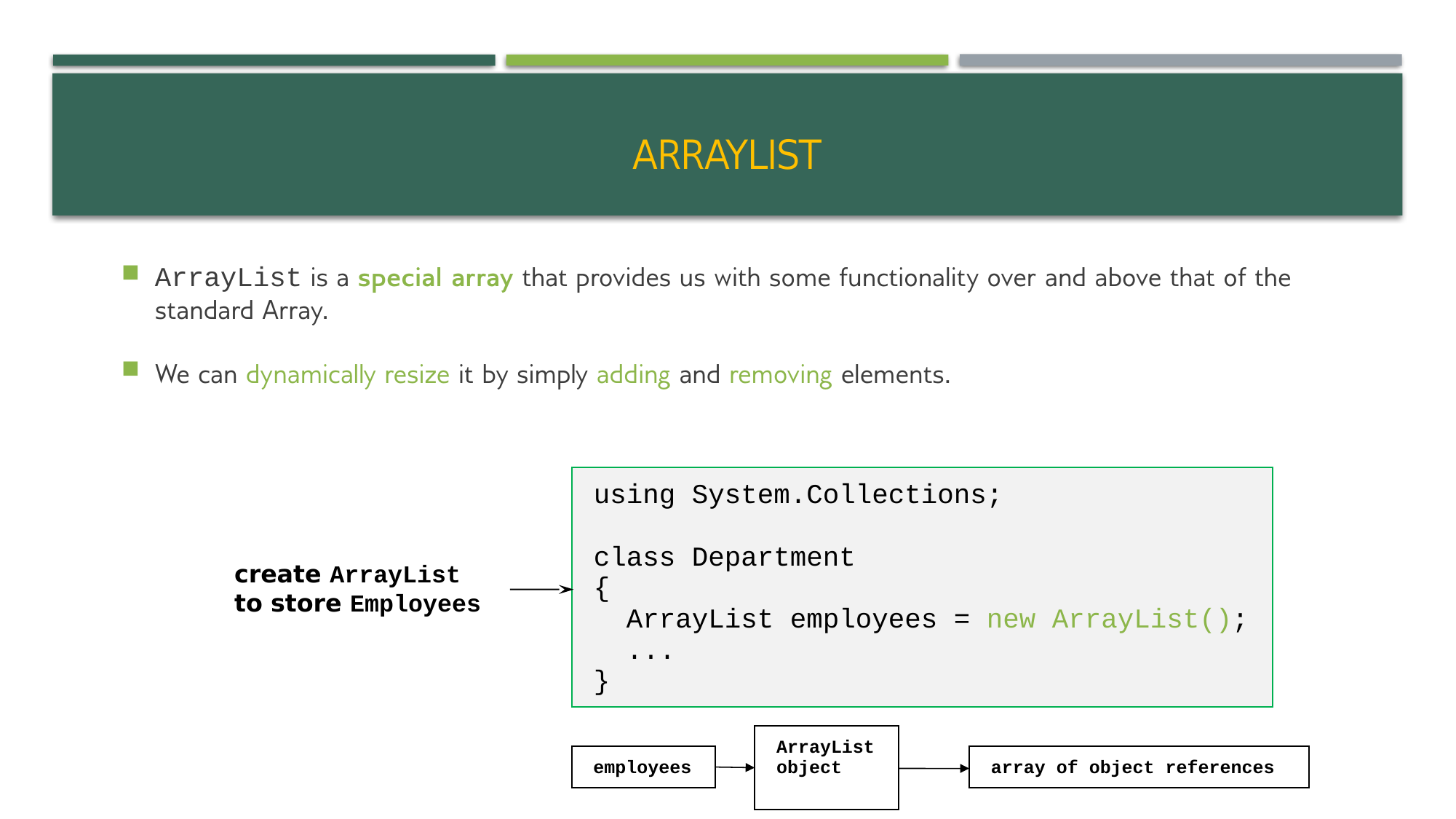

# ArrayList
ArrayList is a special array that provides us with some functionality over and above that of the standard Array.
We can dynamically resize it by simply adding and removing elements.

using System.Collections;

class Department
{
  ArrayList employees = new ArrayList();
  ...
}
create ArrayList
to store Employees

ArrayList
object

employees
array of object references